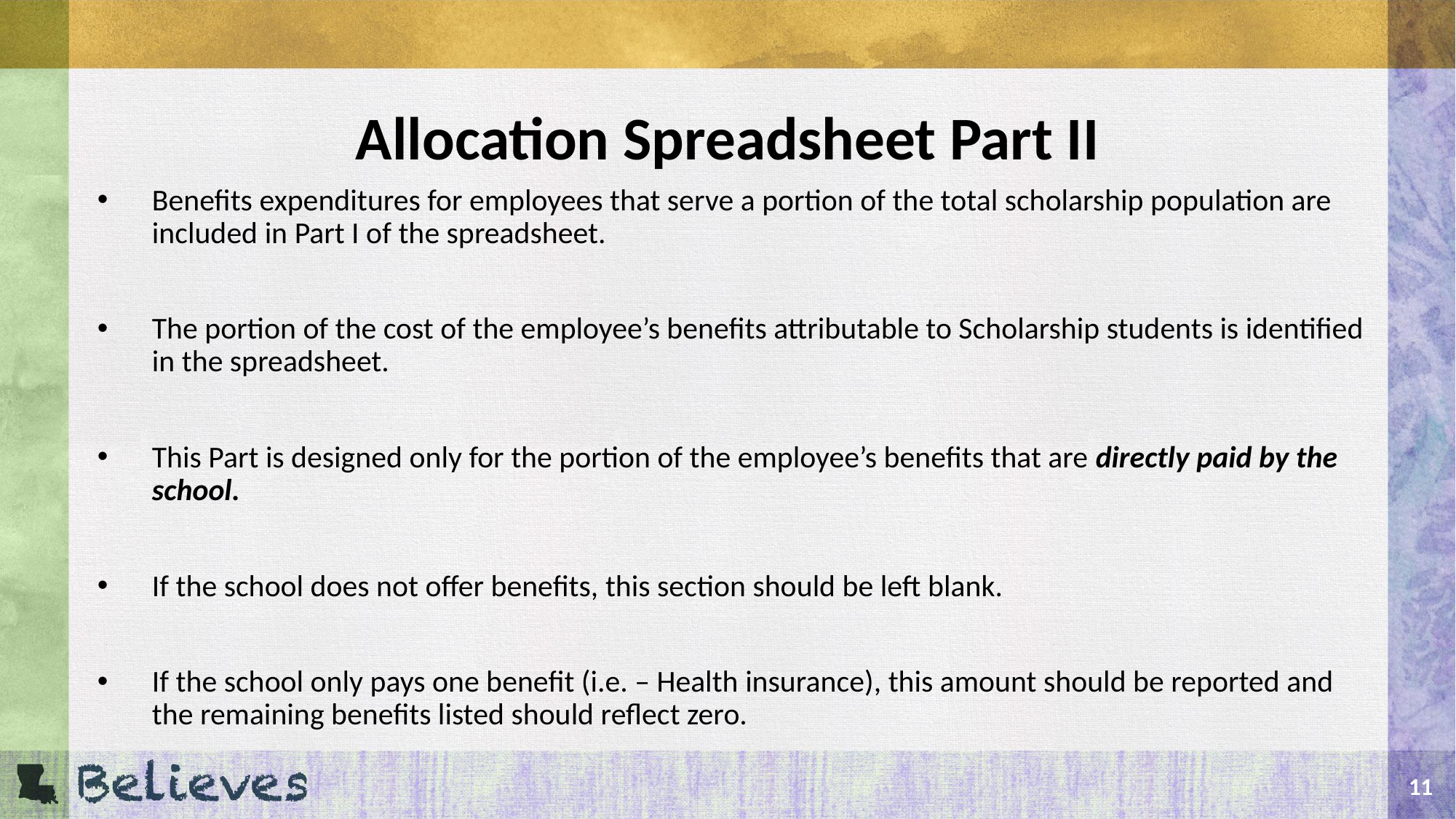

# Allocation Spreadsheet Part II
Benefits expenditures for employees that serve a portion of the total scholarship population are included in Part I of the spreadsheet.

The portion of the cost of the employee’s benefits attributable to Scholarship students is identified in the spreadsheet.

This Part is designed only for the portion of the employee’s benefits that are directly paid by the school.

If the school does not offer benefits, this section should be left blank.

If the school only pays one benefit (i.e. – Health insurance), this amount should be reported and the remaining benefits listed should reflect zero.